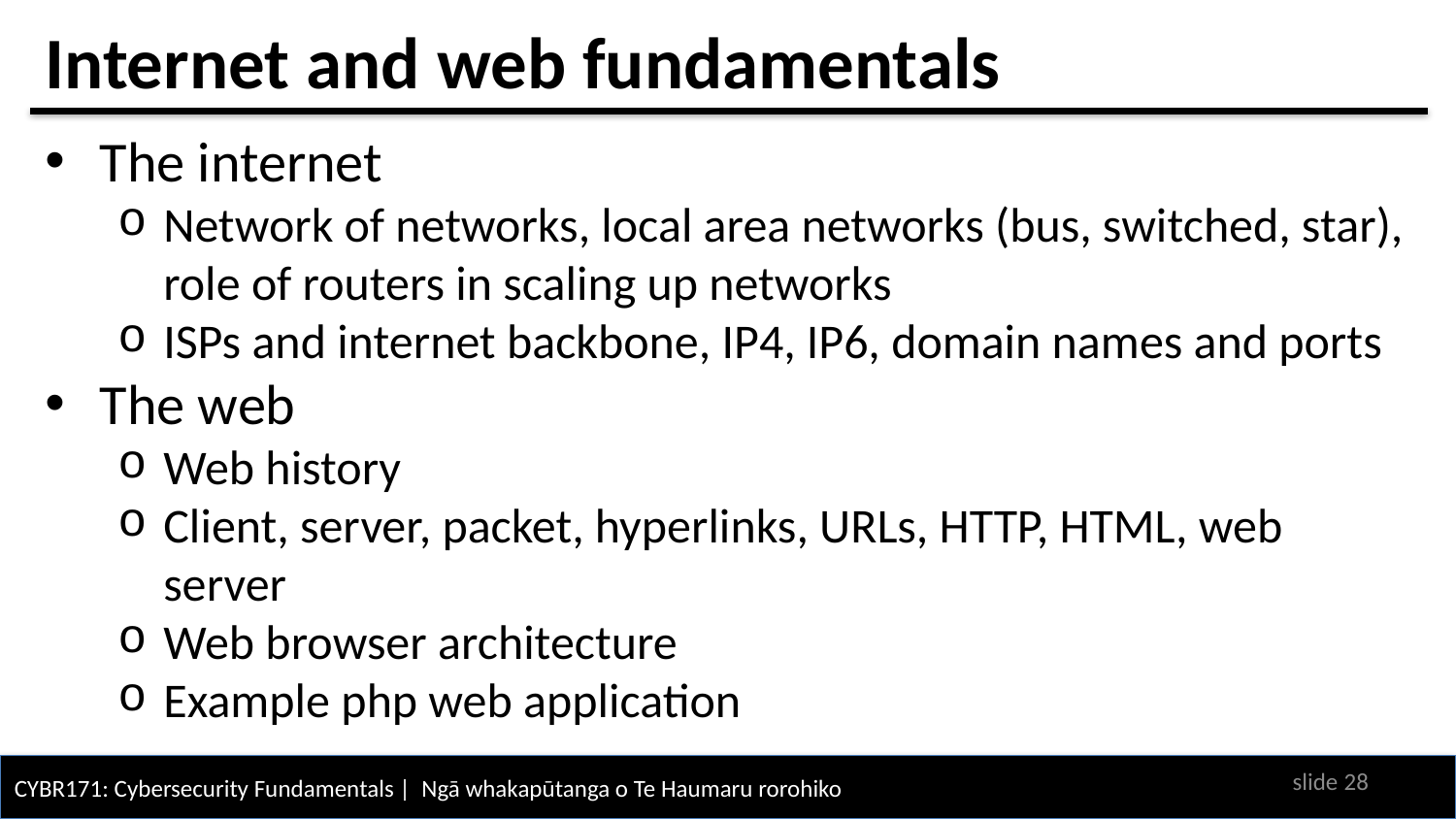

# Internet and web fundamentals
The internet
Network of networks, local area networks (bus, switched, star), role of routers in scaling up networks
ISPs and internet backbone, IP4, IP6, domain names and ports
The web
Web history
Client, server, packet, hyperlinks, URLs, HTTP, HTML, web server
Web browser architecture
Example php web application

slide 28